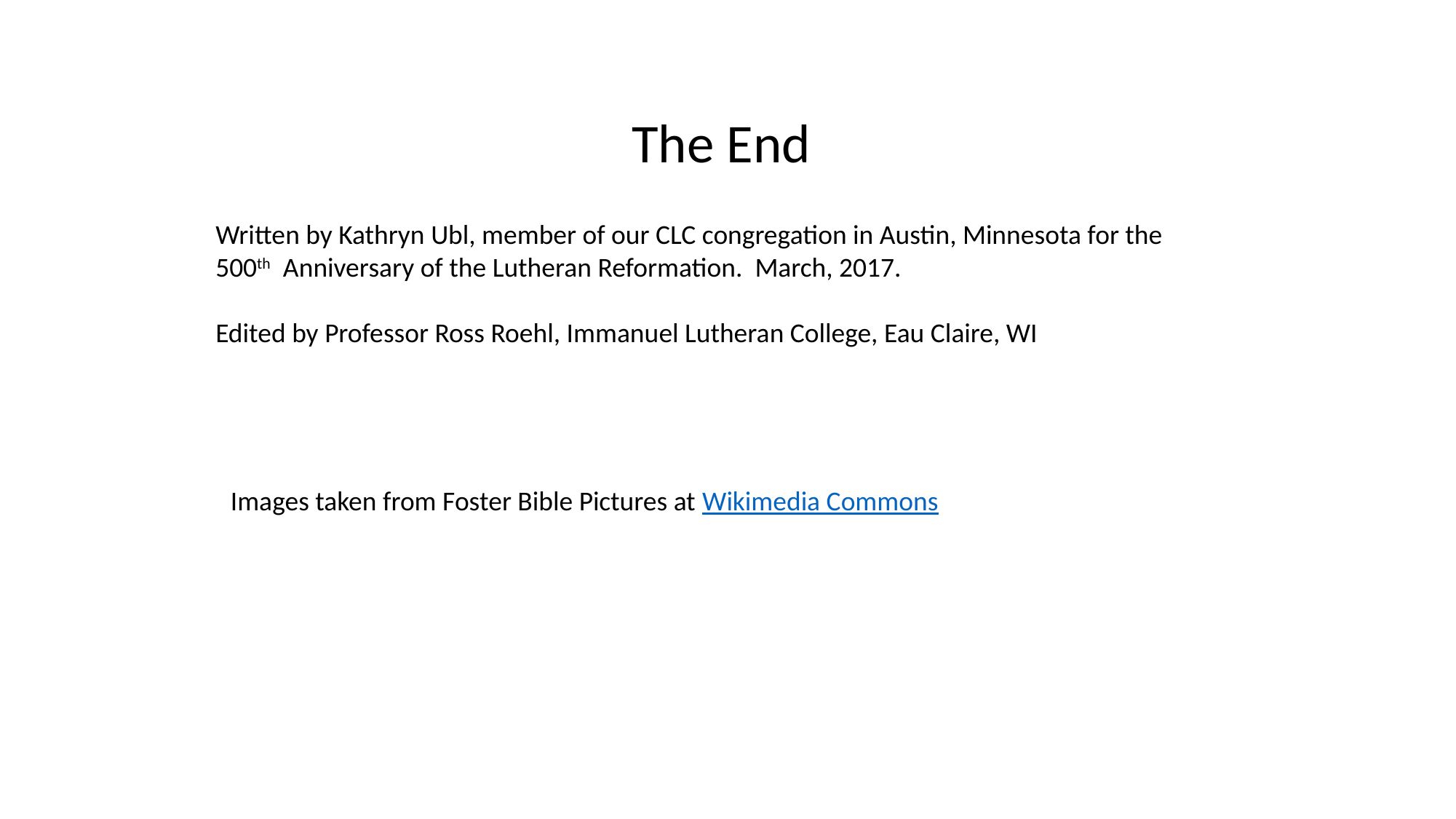

The End
Written by Kathryn Ubl, member of our CLC congregation in Austin, Minnesota for the 500th  Anniversary of the Lutheran Reformation.  March, 2017.

Edited by Professor Ross Roehl, Immanuel Lutheran College, Eau Claire, WI
Images taken from Foster Bible Pictures at Wikimedia Commons